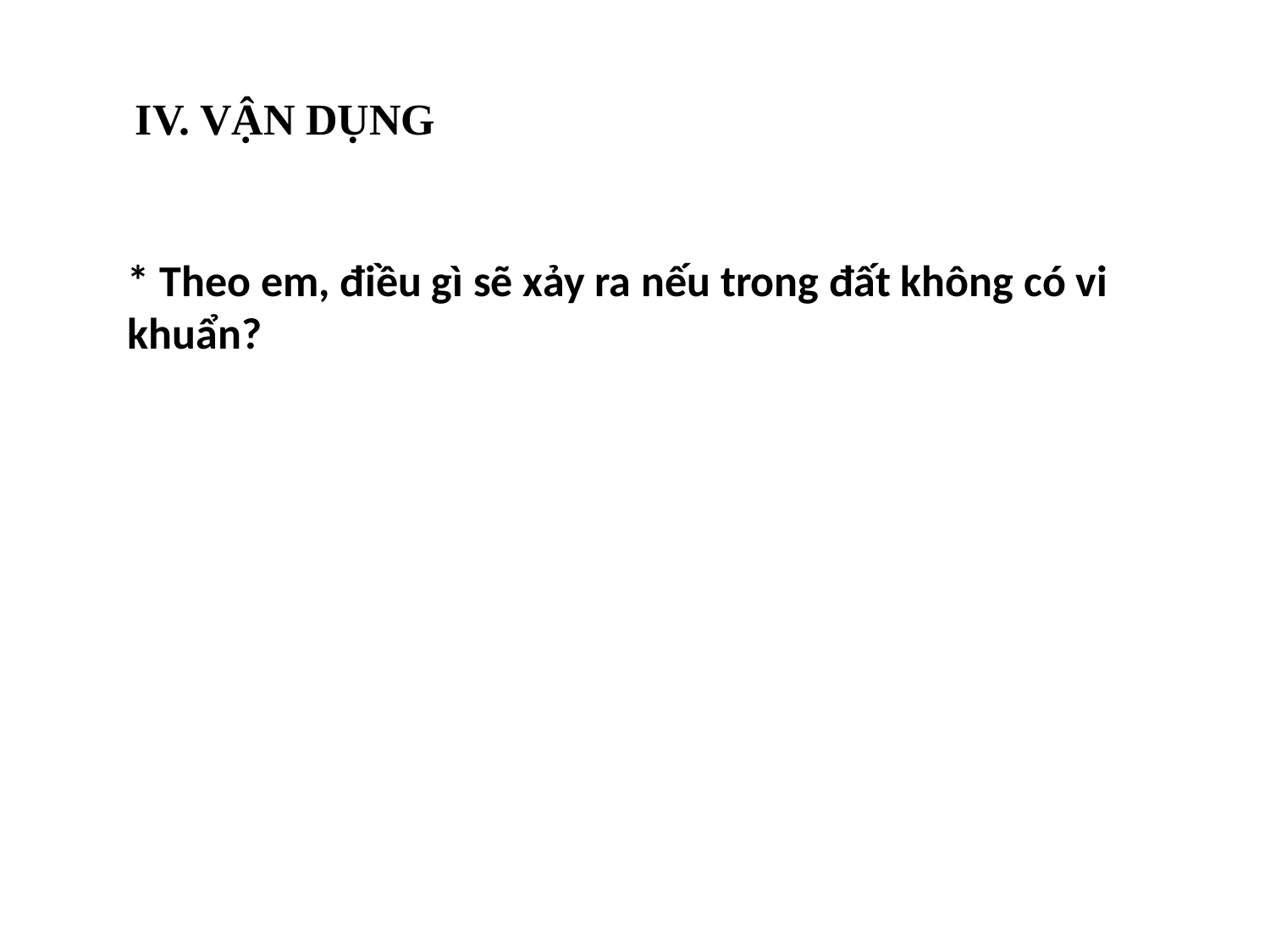

IV. VẬN DỤNG
* Theo em, điều gì sẽ xảy ra nếu trong đất không có vi khuẩn?